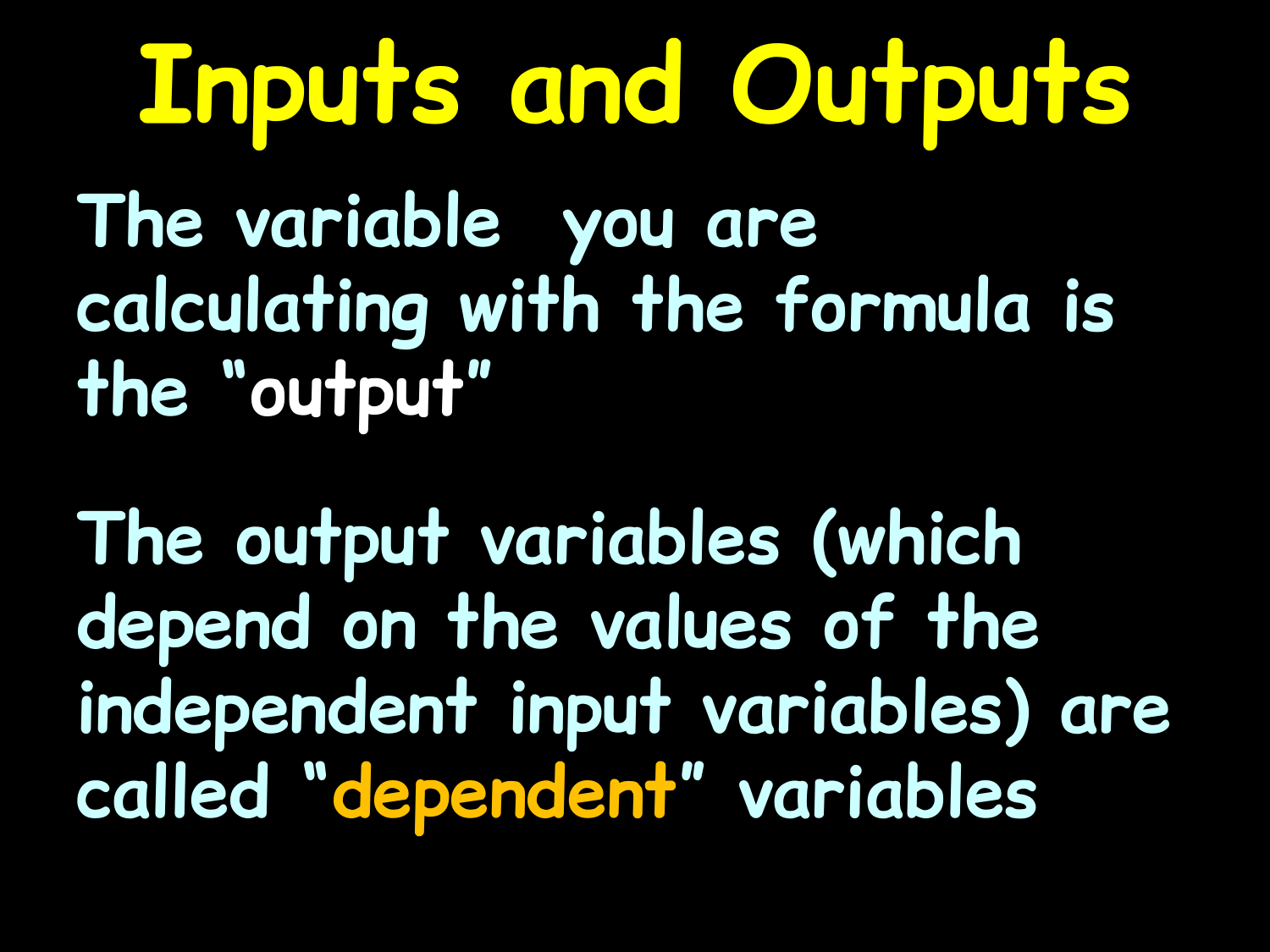

# Inputs and Outputs
The variable  you are calculating with the formula is the “output”

The output variables (which depend on the values of the independent input variables) are called “dependent” variables